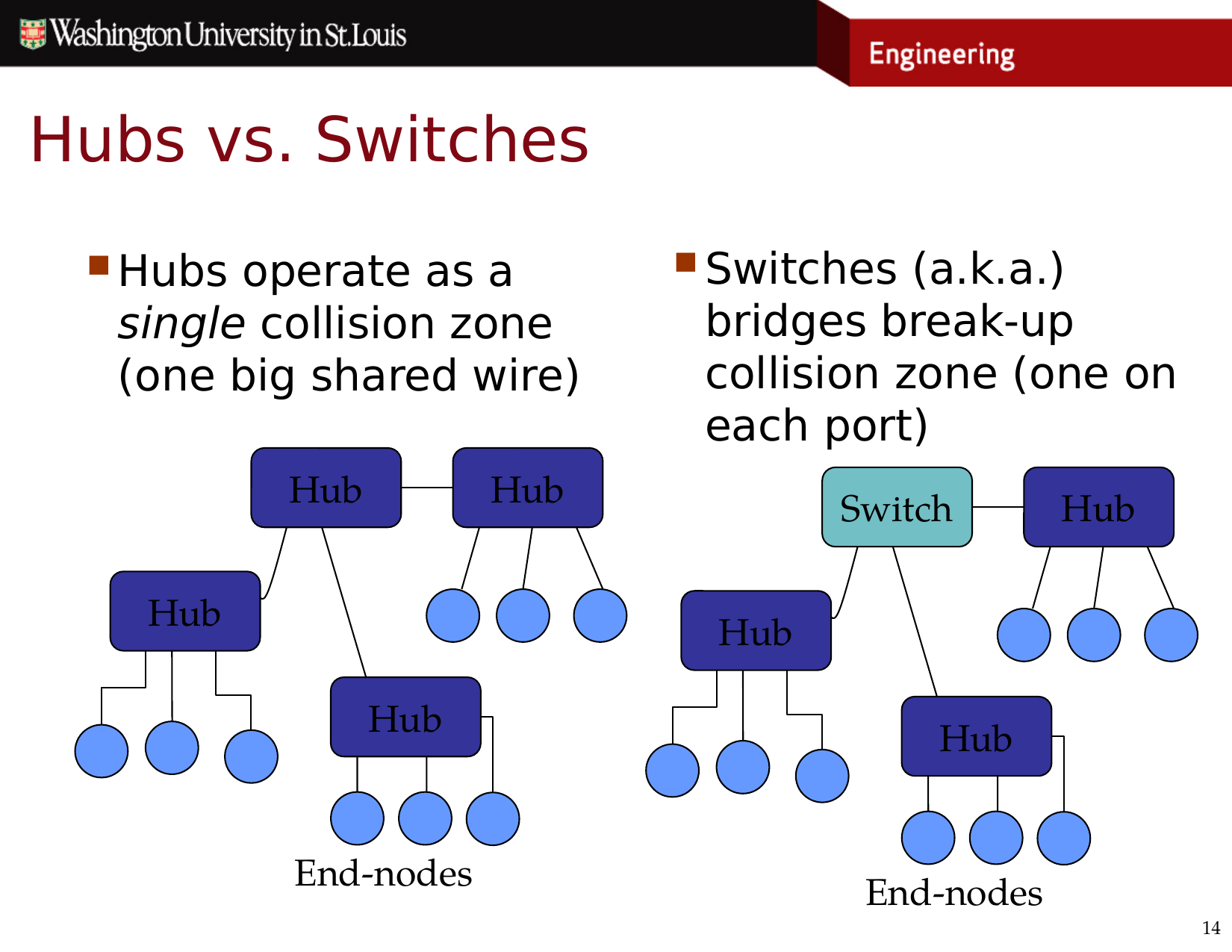

# Hubs vs. Switches
Switches (a.k.a.) bridges break-up collision zone (one on each port)
Hubs operate as a single collision zone (one big shared wire)
Hub
Hub

Hub

Hub

End-nodes
Switch
Hub

Hub

Hub

End-nodes
14